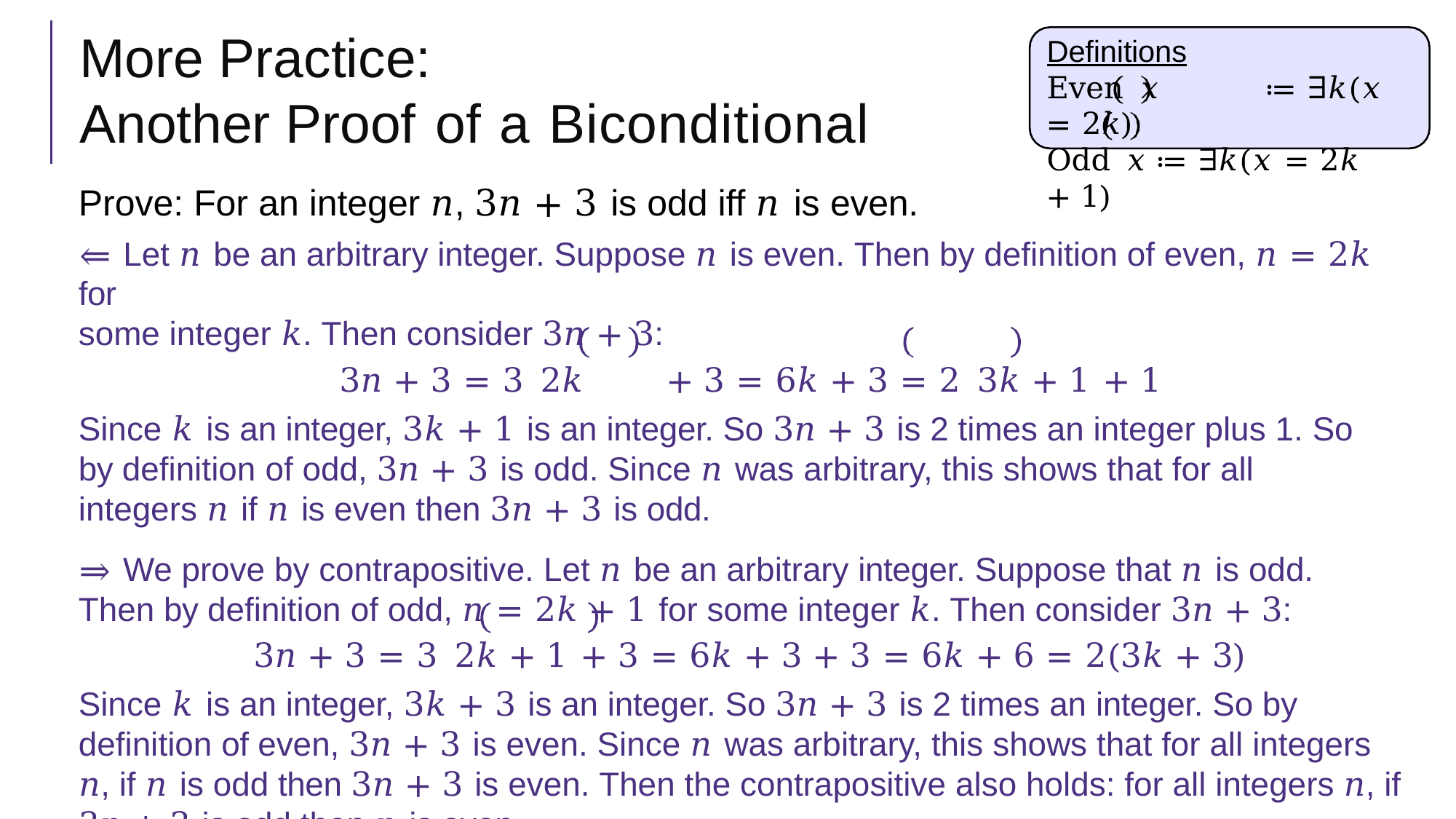

# More Practice: Another Proof of a Biconditional

Definitions
Even 𝑥	≔ ∃𝑘(𝑥 = 2𝑘)
Odd 𝑥	≔ ∃𝑘(𝑥 = 2𝑘 + 1)
Prove: For an integer 𝑛, 3𝑛 + 3 is odd iff 𝑛 is even.
⇐ Let 𝑛 be an arbitrary integer. Suppose 𝑛 is even. Then by definition of even, 𝑛 = 2𝑘 for
some integer 𝑘. Then consider 3𝑛 + 3:
3𝑛 + 3 = 3 2𝑘	+ 3 = 6𝑘 + 3 = 2 3𝑘 + 1	+ 1
Since 𝑘 is an integer, 3𝑘 + 1 is an integer. So 3𝑛 + 3 is 2 times an integer plus 1. So by definition of odd, 3𝑛 + 3 is odd. Since 𝑛 was arbitrary, this shows that for all integers 𝑛 if 𝑛 is even then 3𝑛 + 3 is odd.
⇒ We prove by contrapositive. Let 𝑛 be an arbitrary integer. Suppose that 𝑛 is odd. Then by definition of odd, 𝑛 = 2𝑘 + 1 for some integer 𝑘. Then consider 3𝑛 + 3:
3𝑛 + 3 = 3 2𝑘 + 1	+ 3 = 6𝑘 + 3 + 3 = 6𝑘 + 6 = 2(3𝑘 + 3)
Since 𝑘 is an integer, 3𝑘 + 3 is an integer. So 3𝑛 + 3 is 2 times an integer. So by definition of even, 3𝑛 + 3 is even. Since 𝑛 was arbitrary, this shows that for all integers 𝑛, if 𝑛 is odd then 3𝑛 + 3 is even. Then the contrapositive also holds: for all integers 𝑛, if 3𝑛 + 3 is odd then 𝑛 is even.